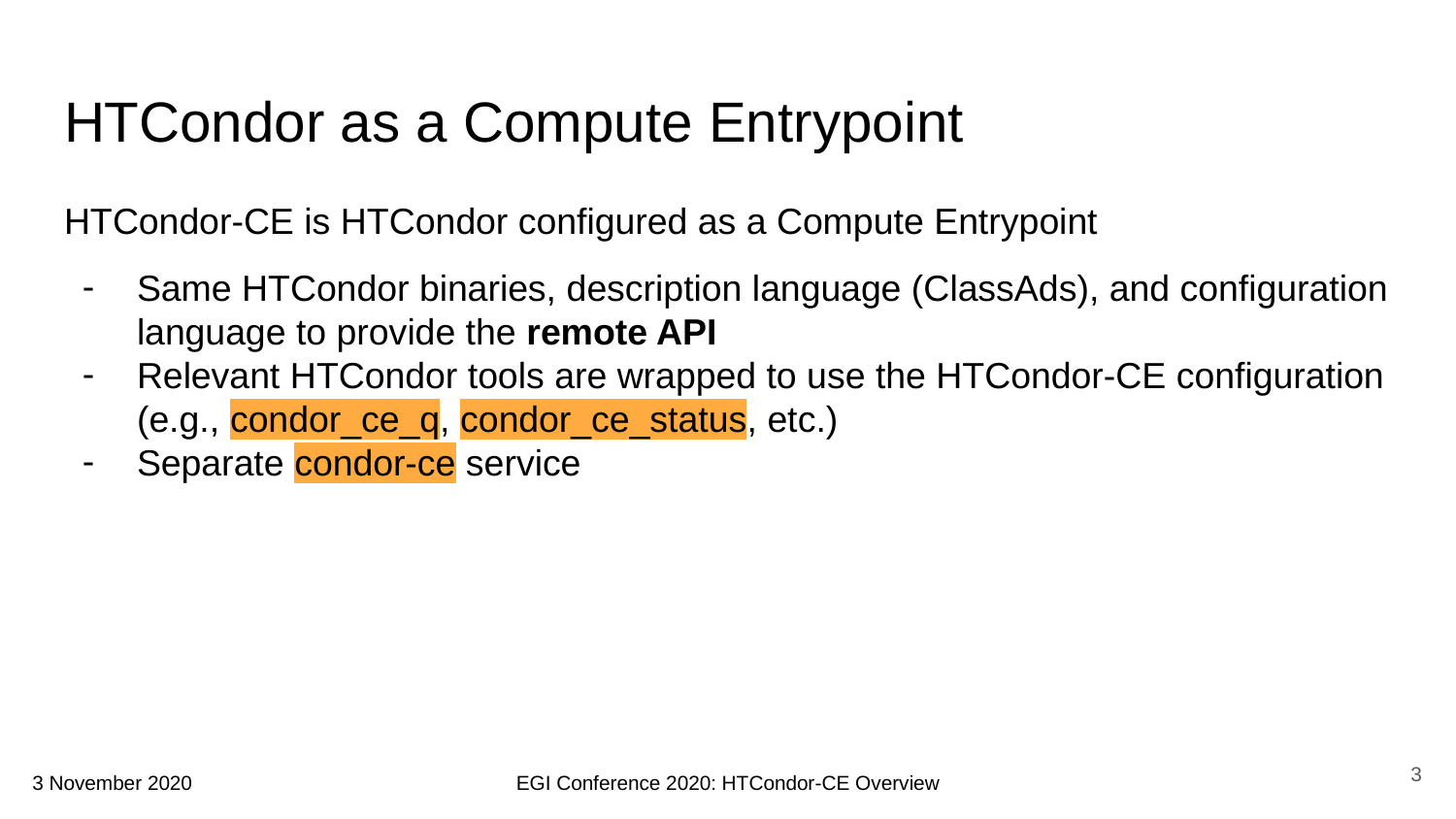

HTCondor as a Compute Entrypoint
HTCondor-CE is HTCondor configured as a Compute Entrypoint
Same HTCondor binaries, description language (ClassAds), and configuration language to provide the remote API
Relevant HTCondor tools are wrapped to use the HTCondor-CE configuration (e.g., condor_ce_q, condor_ce_status, etc.)
Separate condor-ce service
3